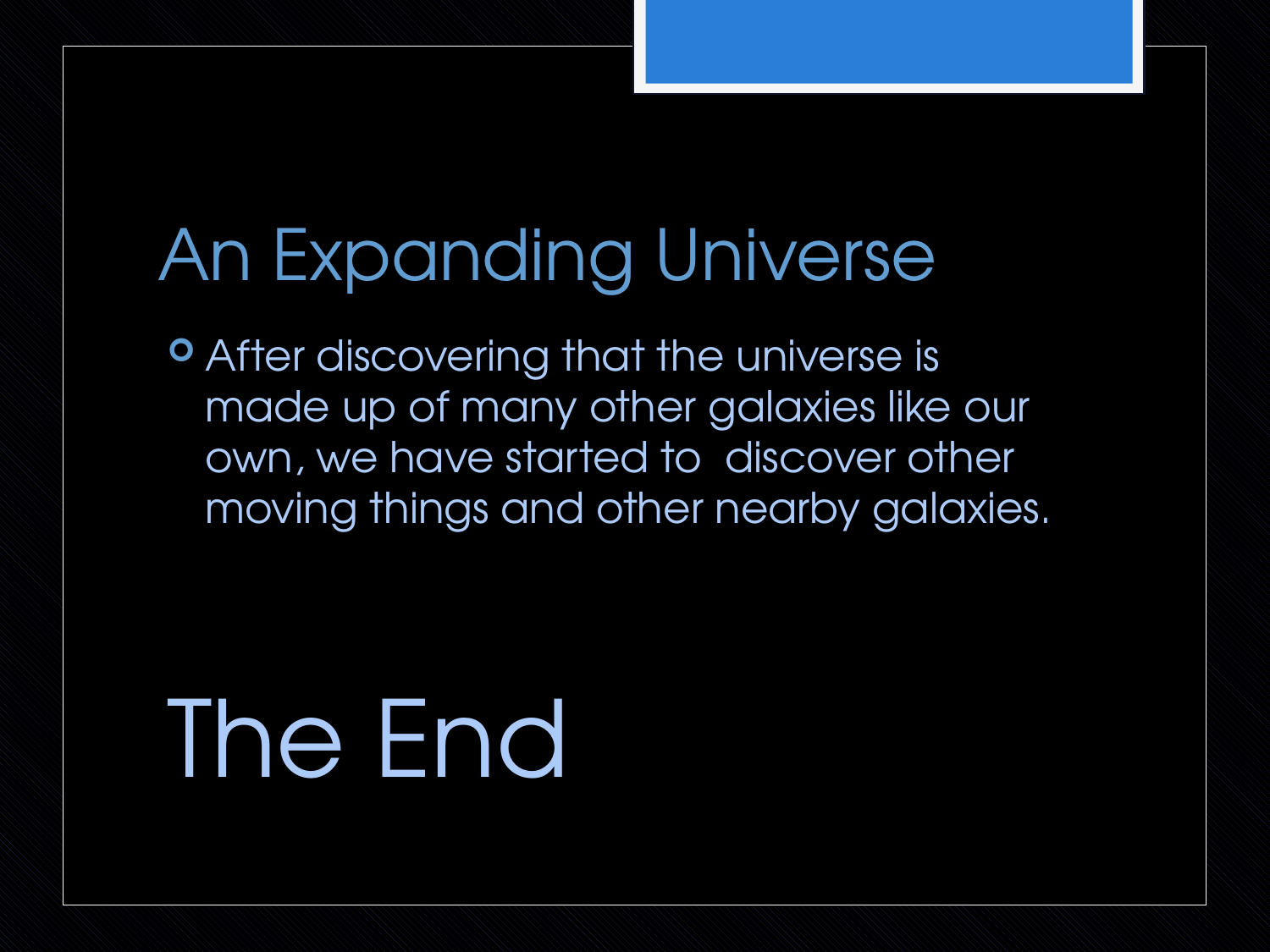

# An Expanding Universe
After discovering that the universe is made up of many other galaxies like our own, we have started to  discover other moving things and other nearby galaxies.

The End